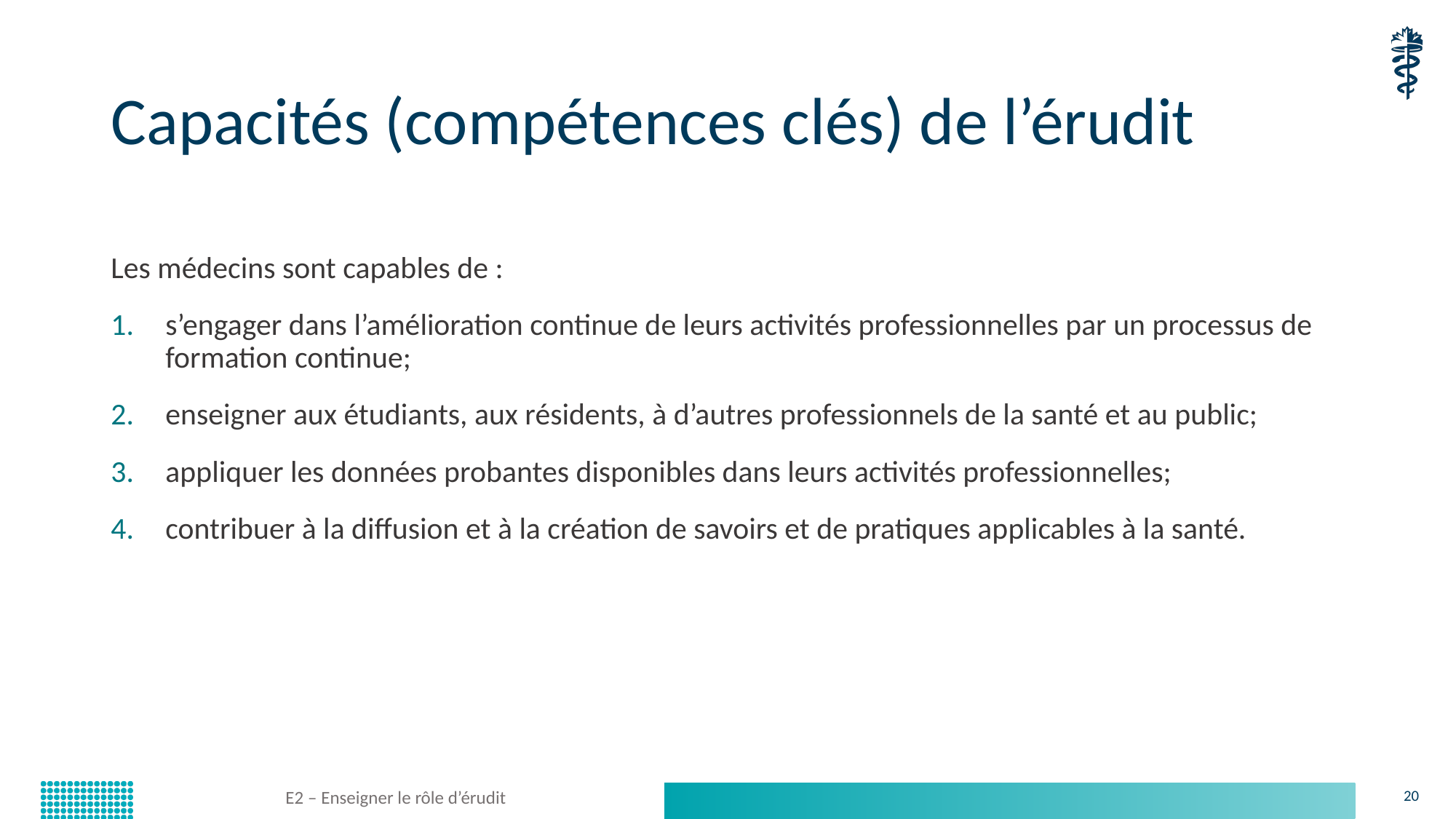

# Capacités (compétences clés) de l’érudit

Les médecins sont capables de :
s’engager dans l’amélioration continue de leurs activités professionnelles par un processus de
formation continue;
enseigner aux étudiants, aux résidents, à d’autres professionnels de la santé et au public;
appliquer les données probantes disponibles dans leurs activités professionnelles;
contribuer à la diffusion et à la création de savoirs et de pratiques applicables à la santé.
E2 – Enseigner le rôle d’érudit
20